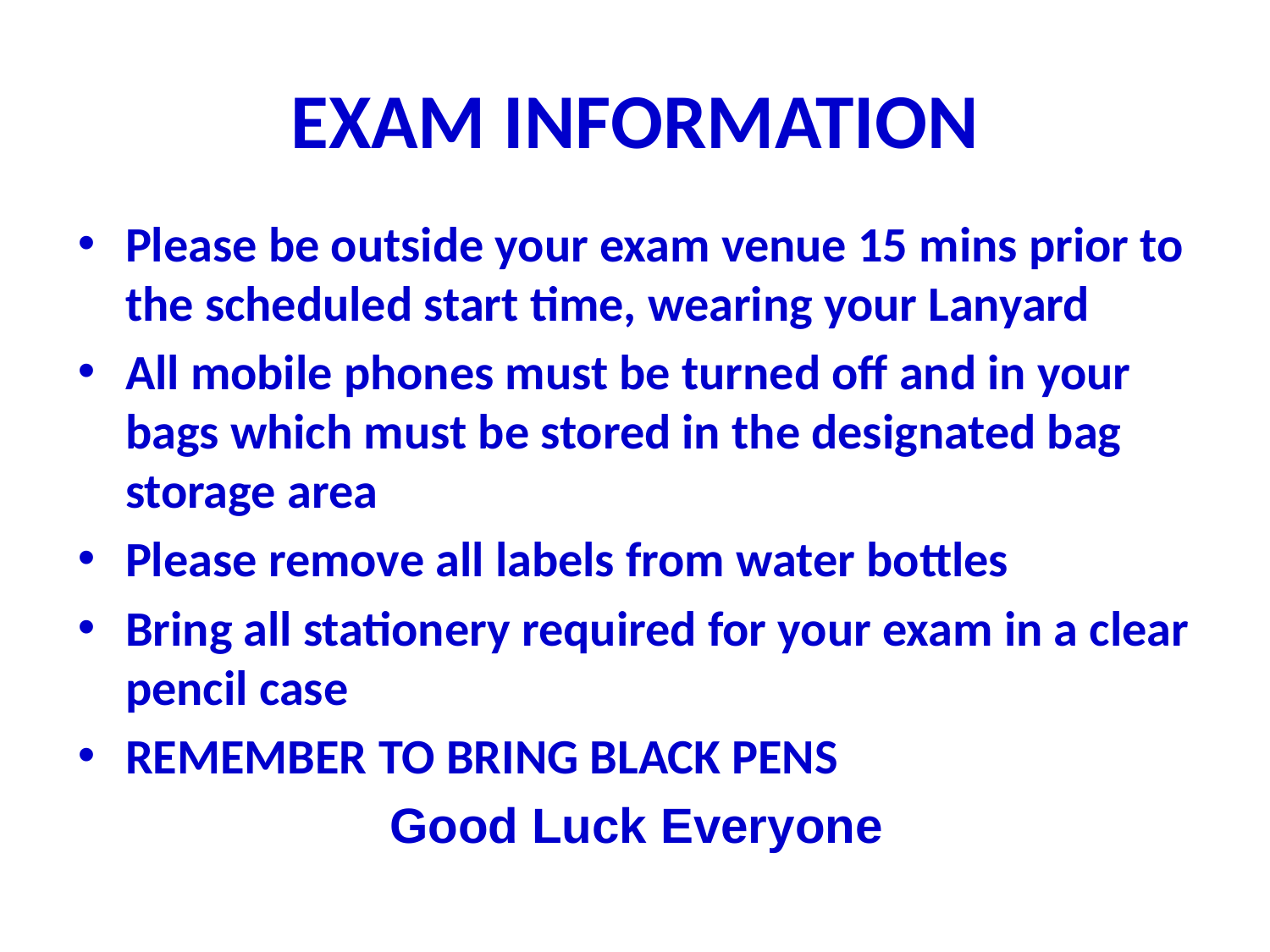

# EXAM INFORMATION
Please be outside your exam venue 15 mins prior to the scheduled start time, wearing your Lanyard
All mobile phones must be turned off and in your bags which must be stored in the designated bag storage area
Please remove all labels from water bottles
Bring all stationery required for your exam in a clear pencil case
REMEMBER TO BRING BLACK PENS
Good Luck Everyone